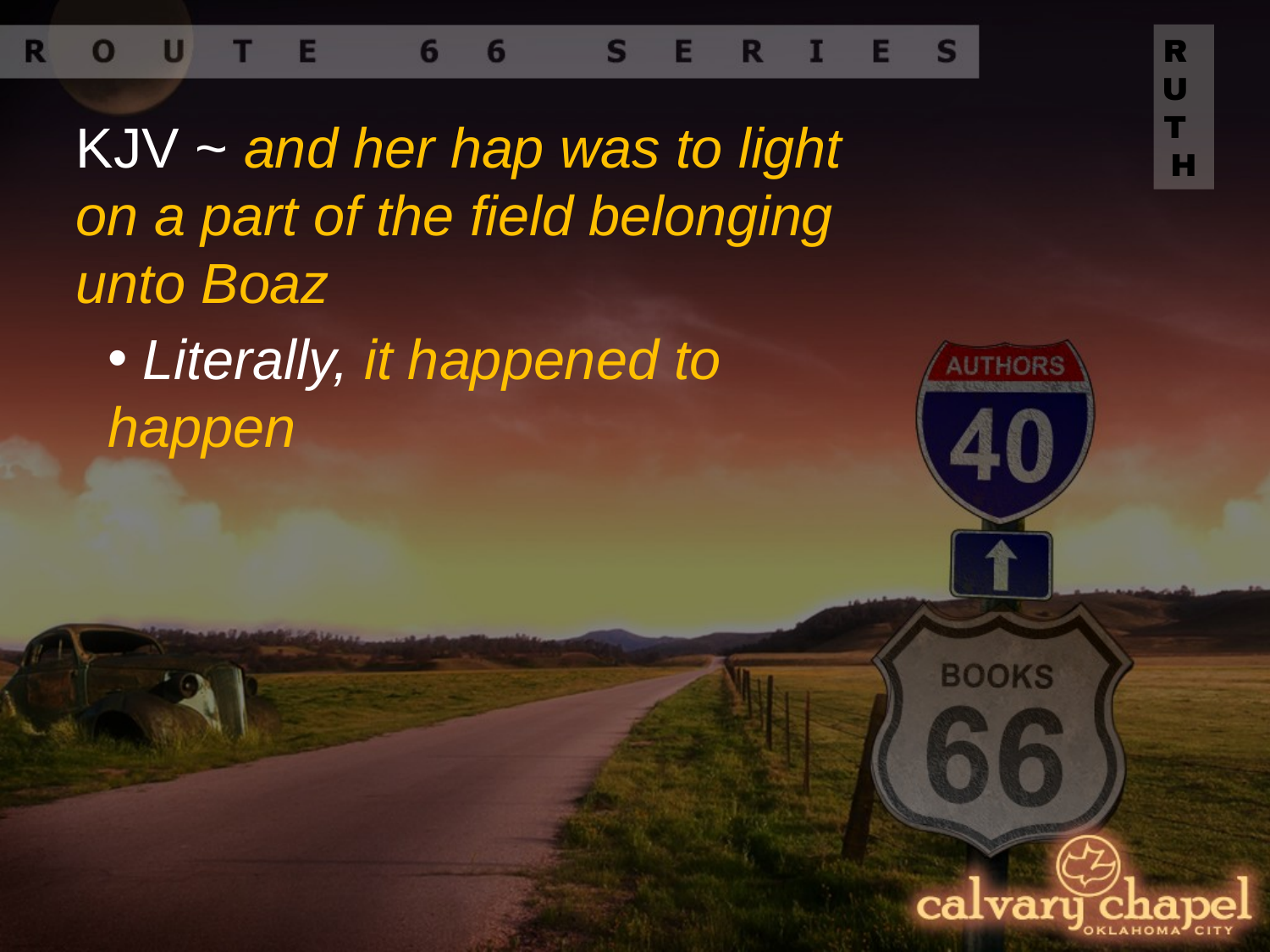

RUTH
KJV ~ and her hap was to light on a part of the field belonging unto Boaz
 Literally, it happened to happen